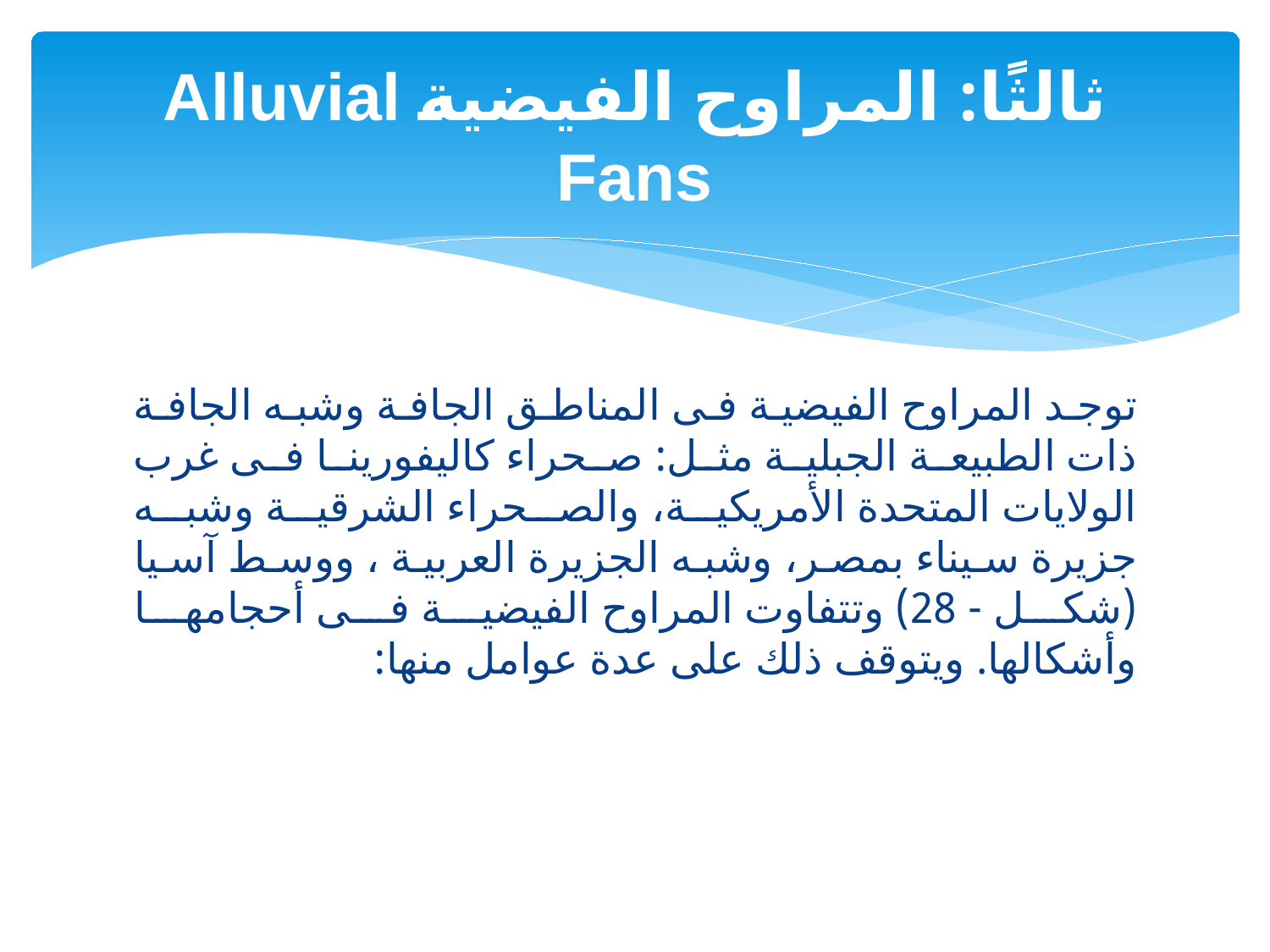

# ثالثًا: المراوح الفيضية Alluvial Fans
	توجد المراوح الفيضية فى المناطق الجافة وشبه الجافة ذات الطبيعة الجبلية مثل: صحراء كاليفورينا فى غرب الولايات المتحدة الأمريكية، والصحراء الشرقية وشبه جزيرة سيناء بمصر، وشبه الجزيرة العربية ، ووسط آسيا (شكل - 28) وتتفاوت المراوح الفيضية فى أحجامها وأشكالها. ويتوقف ذلك على عدة عوامل منها: